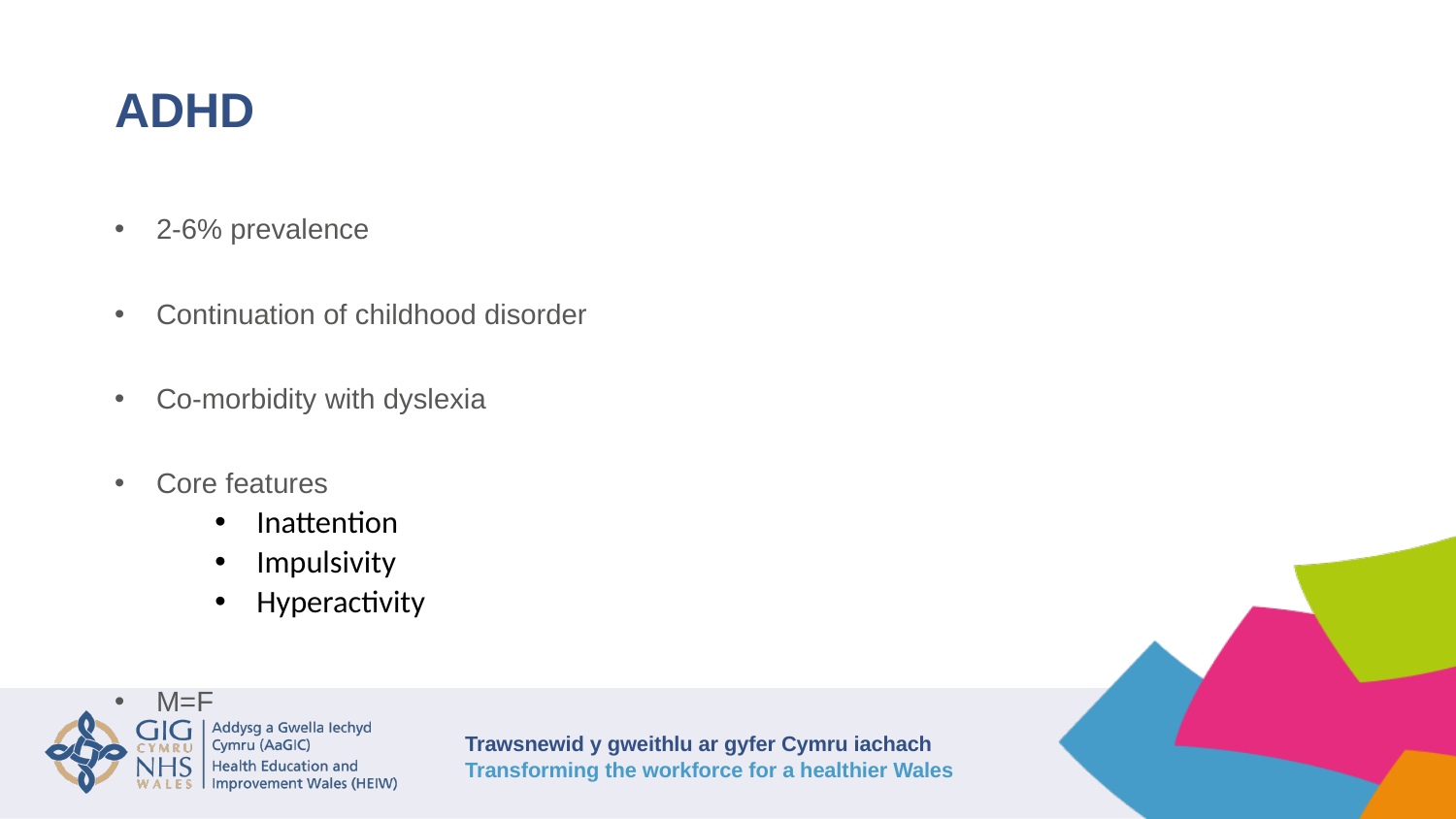

# ADHD
2-6% prevalence

Continuation of childhood disorder

Co-morbidity with dyslexia

Core features
Inattention
Impulsivity
Hyperactivity

M=F